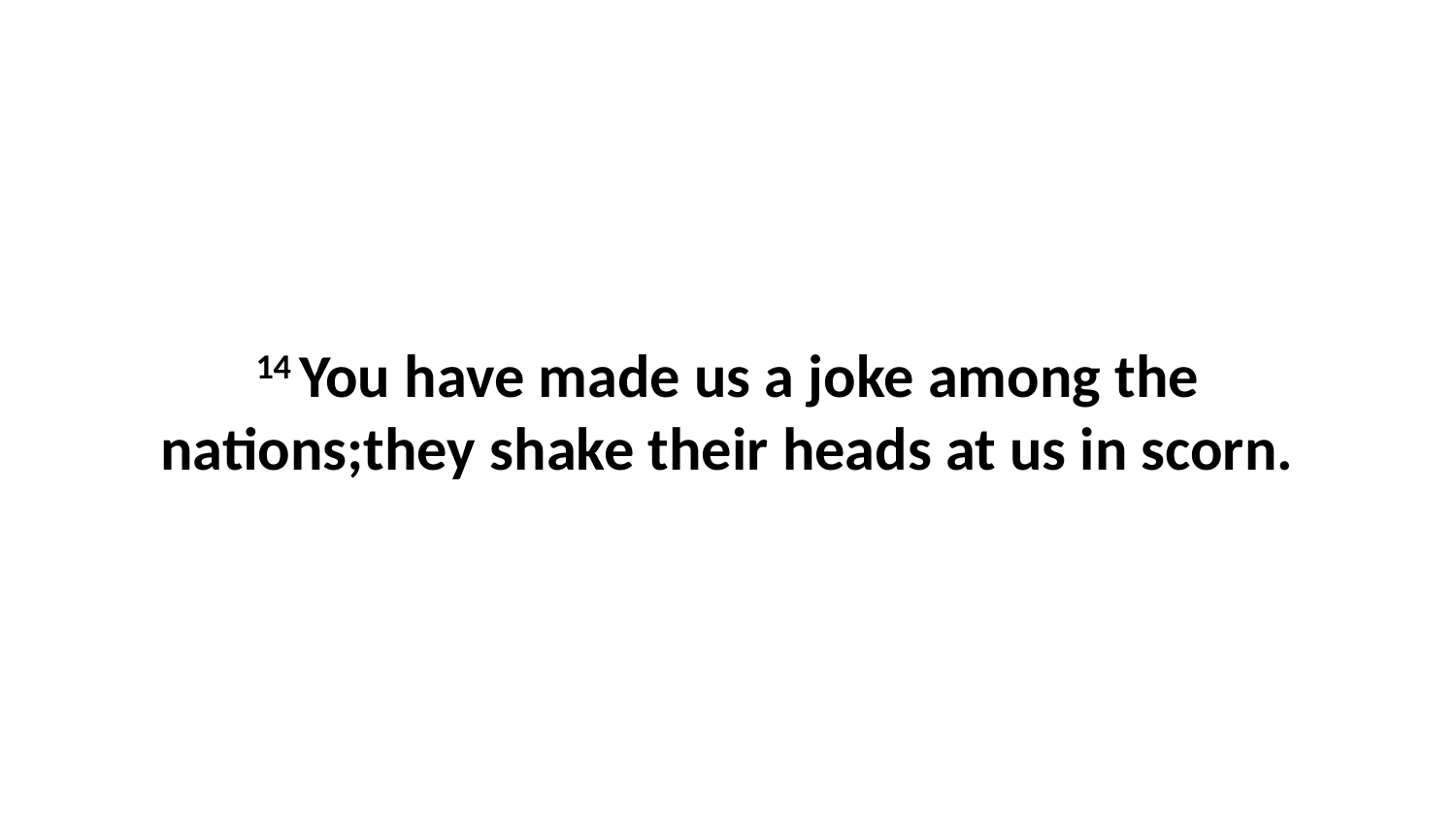

14 You have made us a joke among the nations;they shake their heads at us in scorn.